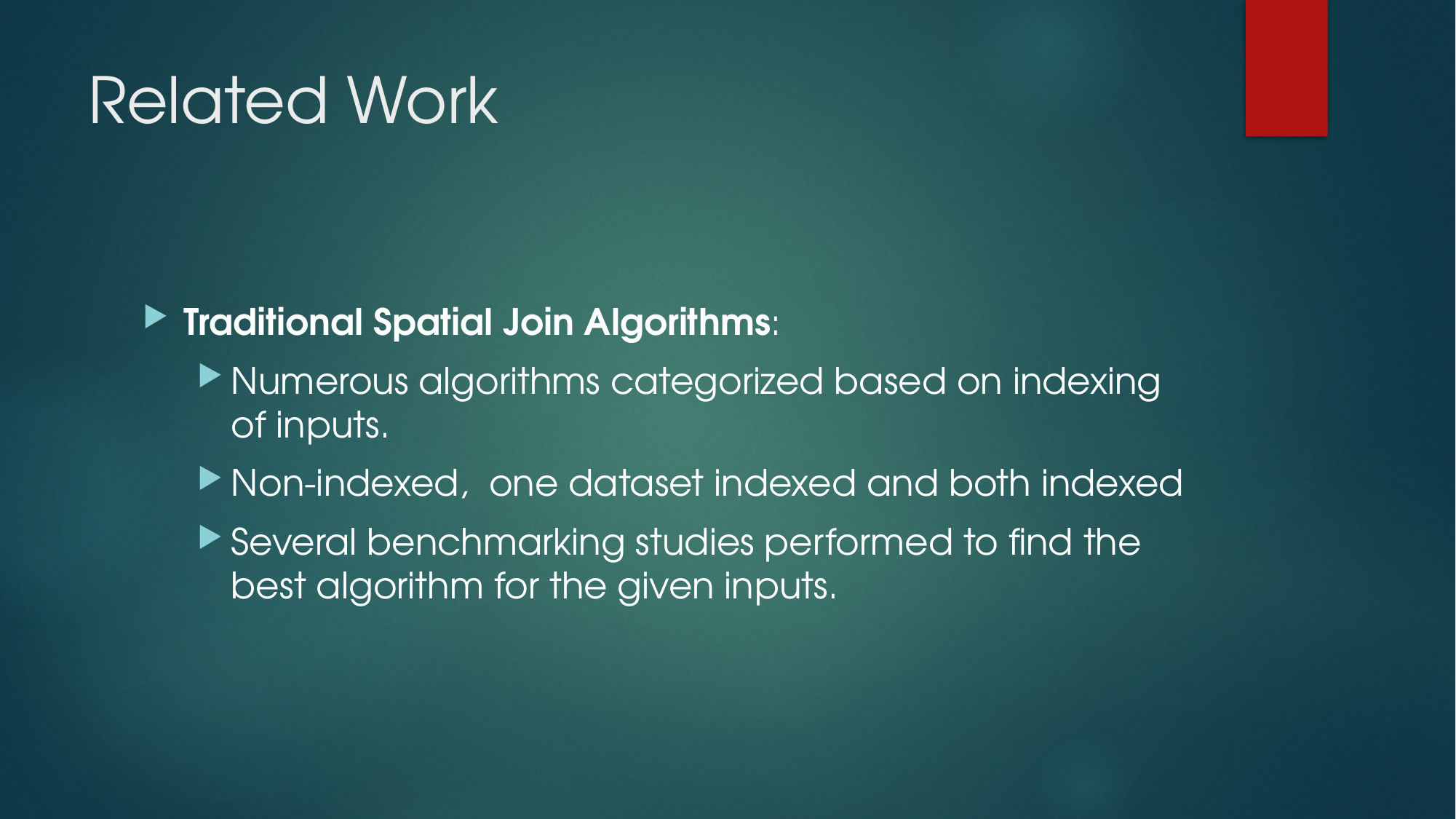

# Related Work

Traditional Spatial Join Algorithms:
Numerous algorithms categorized based on indexing of inputs.
Non-indexed,  one dataset indexed and both indexed
Several benchmarking studies performed to find the best algorithm for the given inputs.